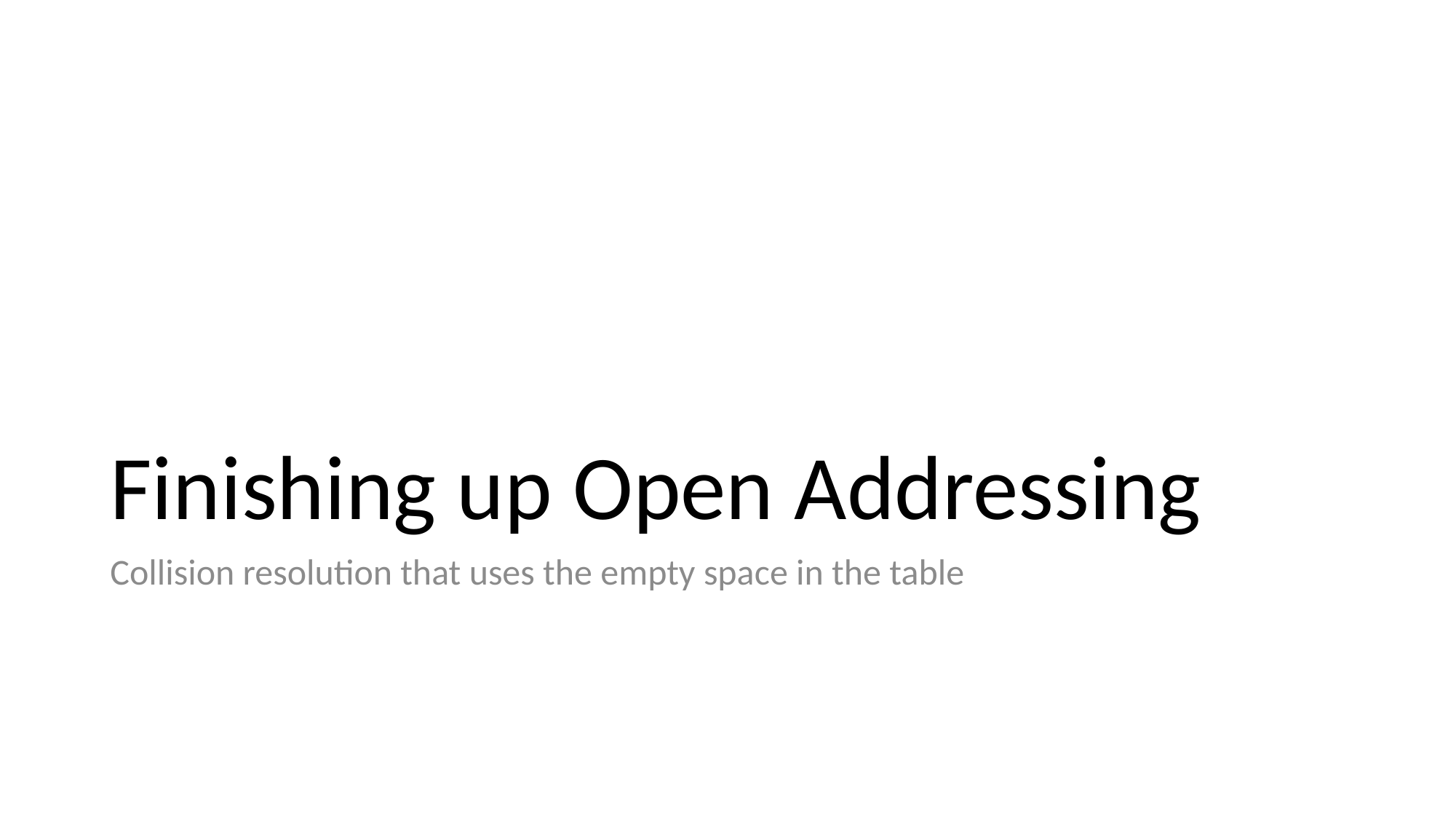

# Finishing up Open Addressing
Collision resolution that uses the empty space in the table